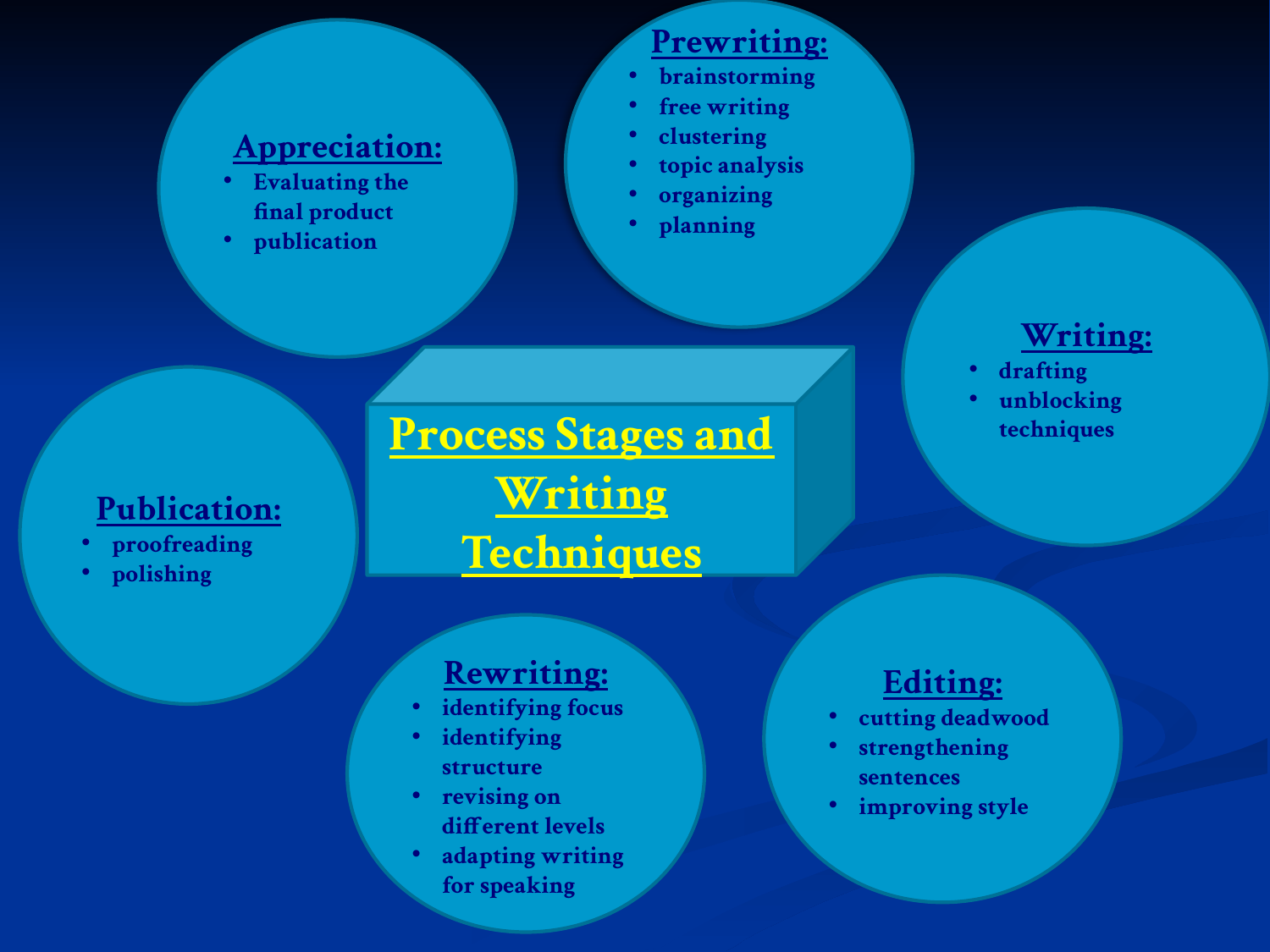

Prewriting:
brainstorming
free writing
clustering
topic analysis
organizing
planning

Appreciation:
Evaluating the final product
publication
Writing:
drafting
unblocking techniques
Process Stages and Writing Techniques
Publication:
proofreading
polishing
Editing:
cutting deadwood
strengthening sentences
improving style
Rewriting:
identifying focus
identifying structure
revising on different levels
adapting writing for speaking